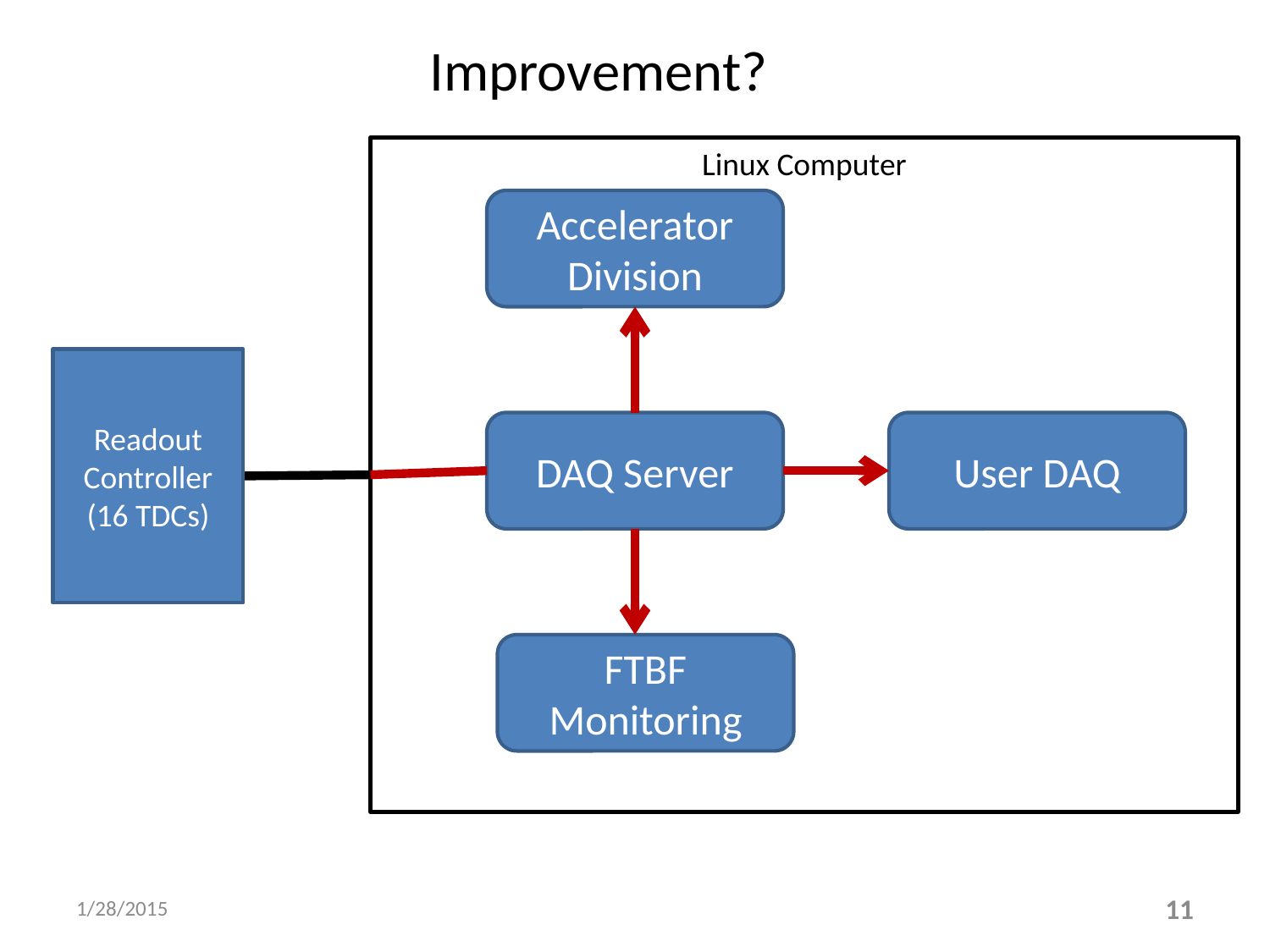

# Improvement?
Linux Computer
Accelerator Division

Readout
Controller
(16 TDCs)

DAQ Server
User DAQ
FTBF Monitoring
1/28/2015
11